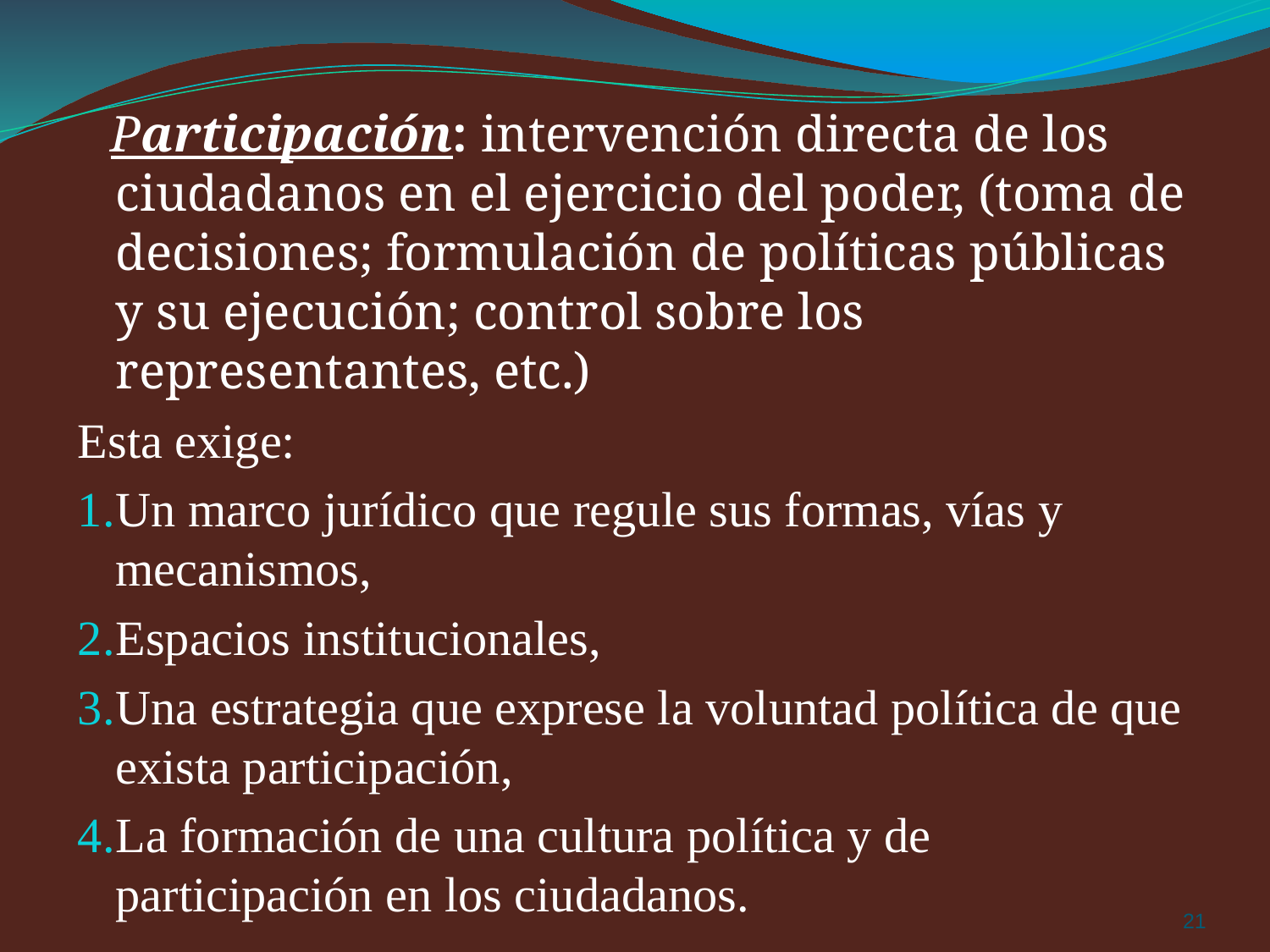

Participación: intervención directa de los ciudadanos en el ejercicio del poder, (toma de decisiones; formulación de políticas públicas y su ejecución; control sobre los representantes, etc.)
Esta exige:
Un marco jurídico que regule sus formas, vías y mecanismos,
Espacios institucionales,
Una estrategia que exprese la voluntad política de que exista participación,
La formación de una cultura política y de participación en los ciudadanos.

21